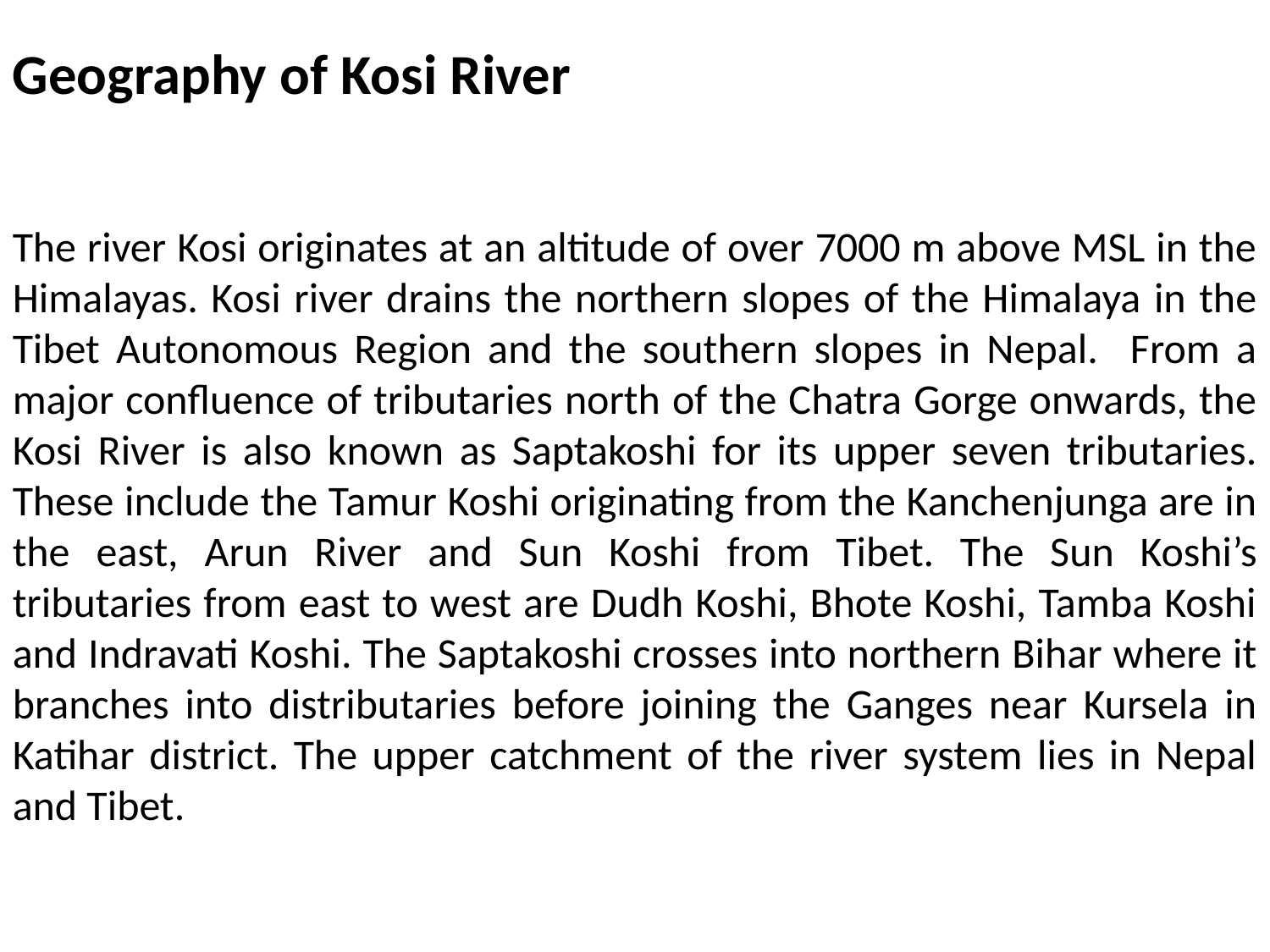

Geography of Kosi River

The river Kosi originates at an altitude of over 7000 m above MSL in the Himalayas. Kosi river drains the northern slopes of the Himalaya in the Tibet Autonomous Region and the southern slopes in Nepal.  From a major confluence of tributaries north of the Chatra Gorge onwards, the Kosi River is also known as Saptakoshi for its upper seven tributaries. These include the Tamur Koshi originating from the Kanchenjunga are in the east, Arun River and Sun Koshi from Tibet. The Sun Koshi’s tributaries from east to west are Dudh Koshi, Bhote Koshi, Tamba Koshi and Indravati Koshi. The Saptakoshi crosses into northern Bihar where it branches into distributaries before joining the Ganges near Kursela in Katihar district. The upper catchment of the river system lies in Nepal and Tibet.